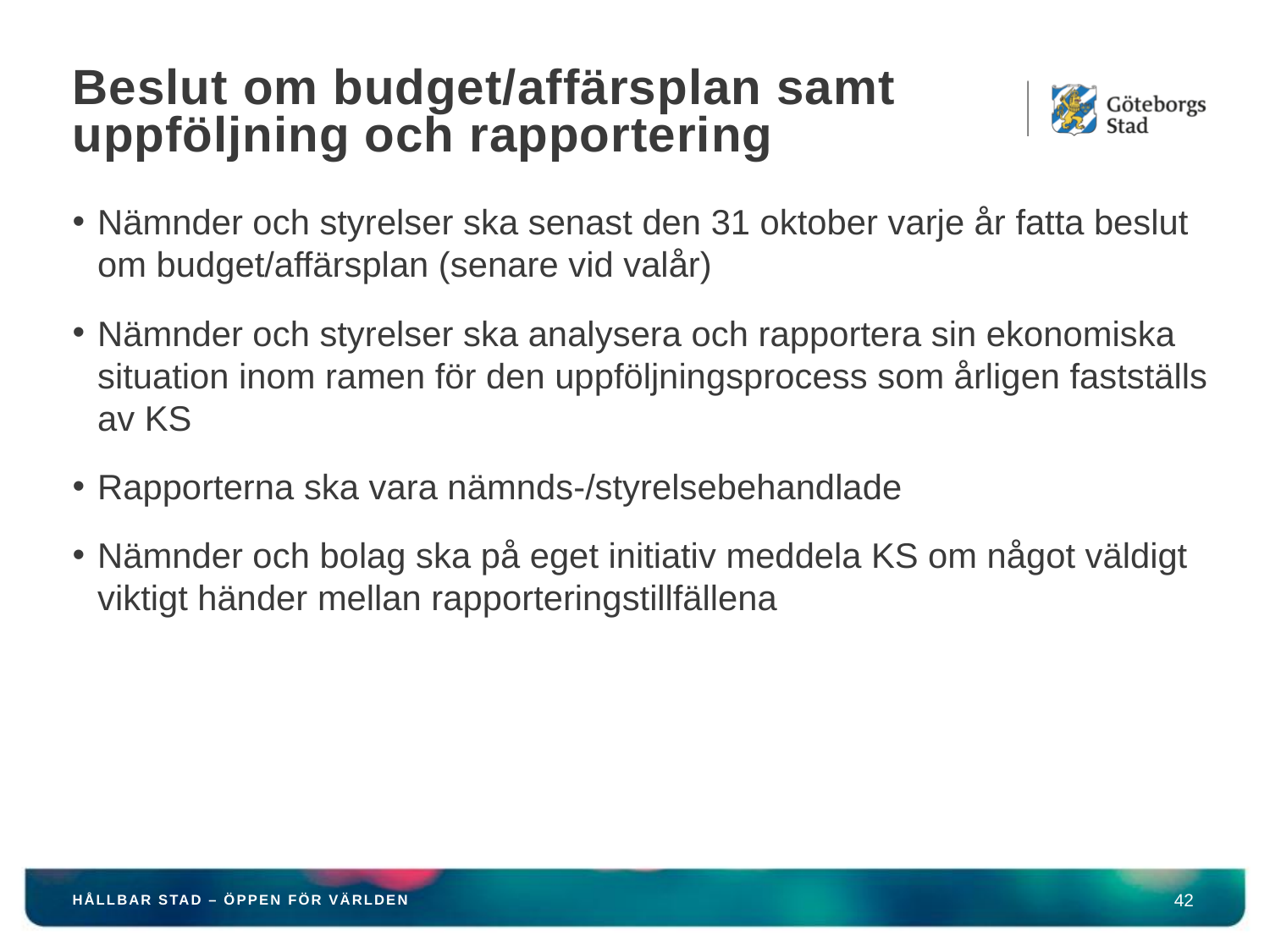

# Beslut om budget/affärsplan samt uppföljning och rapportering
Nämnder och styrelser ska senast den 31 oktober varje år fatta beslut om budget/affärsplan (senare vid valår)
Nämnder och styrelser ska analysera och rapportera sin ekonomiska situation inom ramen för den uppföljningsprocess som årligen fastställs av KS
Rapporterna ska vara nämnds-/styrelsebehandlade
Nämnder och bolag ska på eget initiativ meddela KS om något väldigt viktigt händer mellan rapporteringstillfällena
HÅLLBAR STAD – ÖPPEN FÖR VÄRLDEN
42